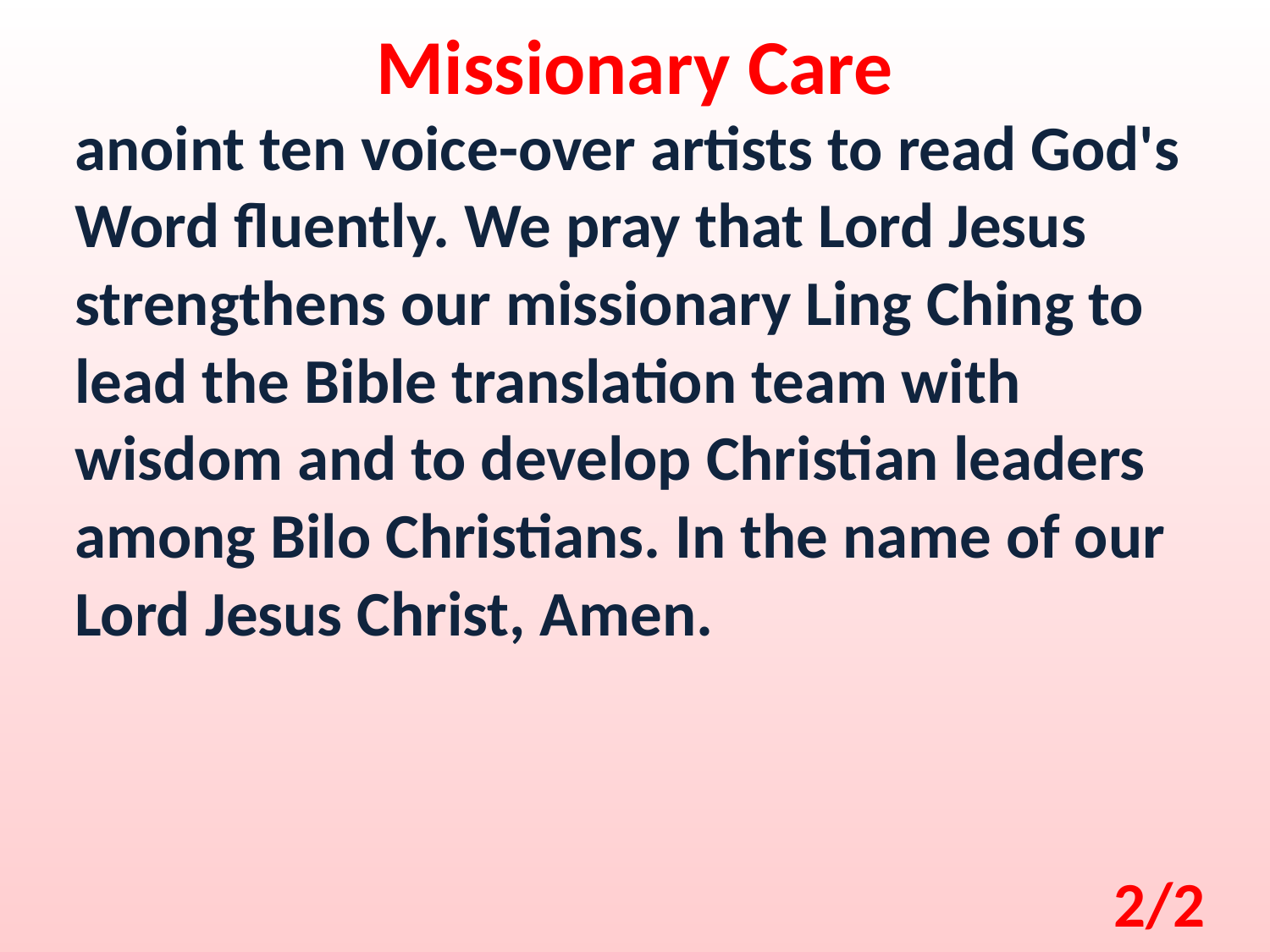

Missionary Care
anoint ten voice-over artists to read God's Word fluently. We pray that Lord Jesus strengthens our missionary Ling Ching to lead the Bible translation team with wisdom and to develop Christian leaders among Bilo Christians. In the name of our Lord Jesus Christ, Amen.
2/2